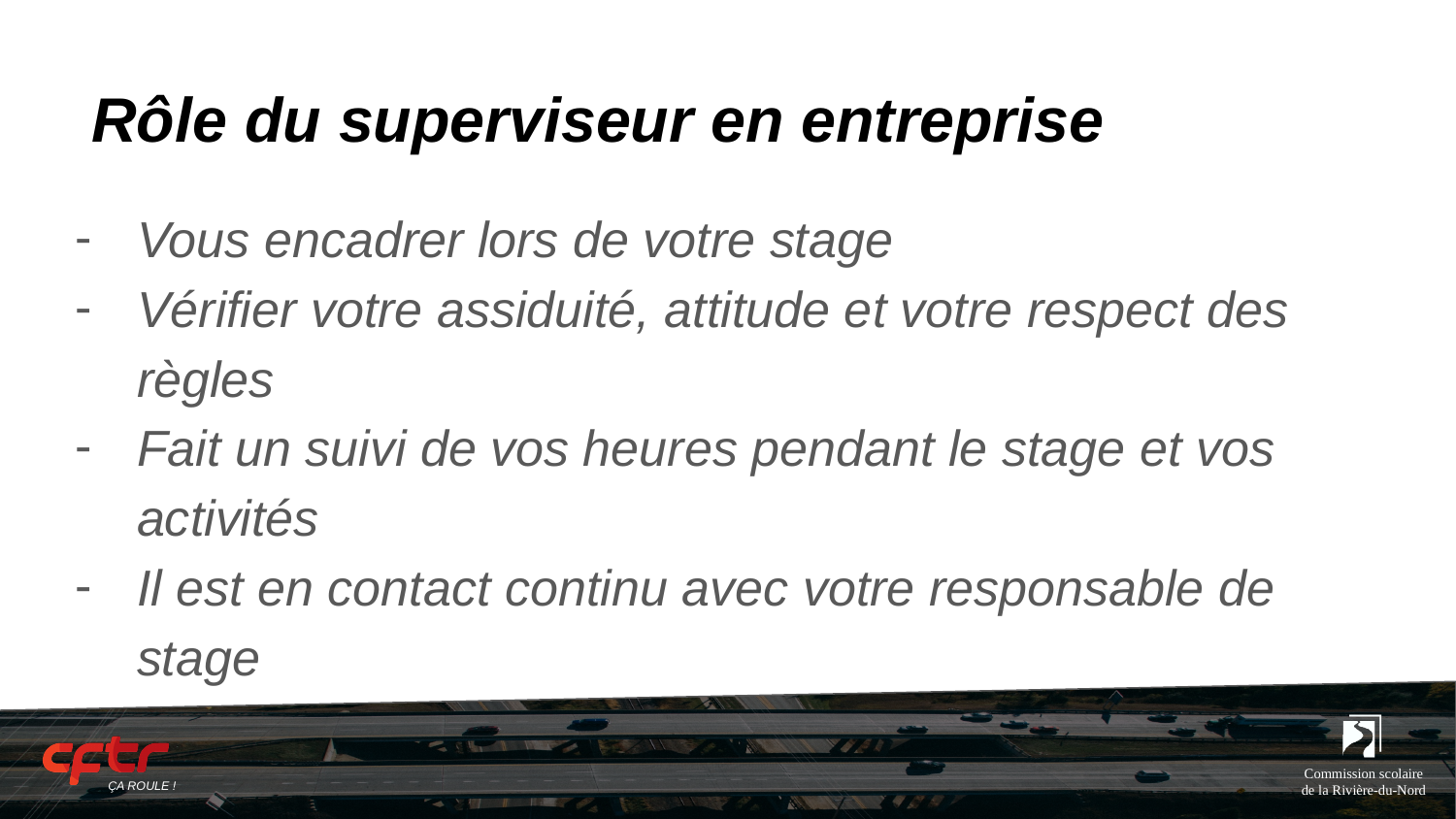

# Rôle du superviseur en entreprise
Vous encadrer lors de votre stage
Vérifier votre assiduité, attitude et votre respect des règles
Fait un suivi de vos heures pendant le stage et vos activités
Il est en contact continu avec votre responsable de stage